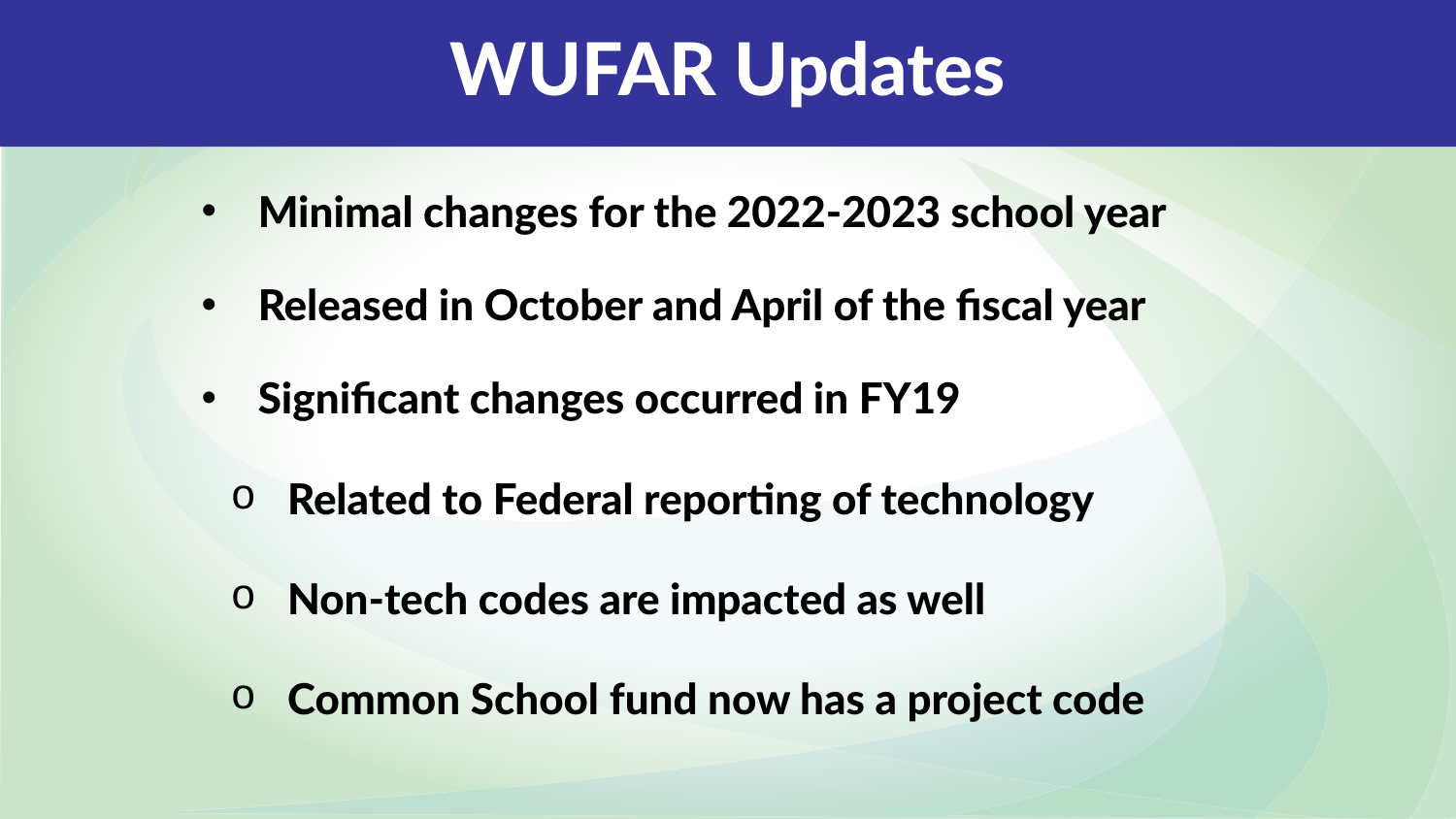

46
# WUFAR Updates
Minimal changes for the 2022-2023 school year
Released in October and April of the fiscal year
Significant changes occurred in FY19
Related to Federal reporting of technology
Non-tech codes are impacted as well
Common School fund now has a project code